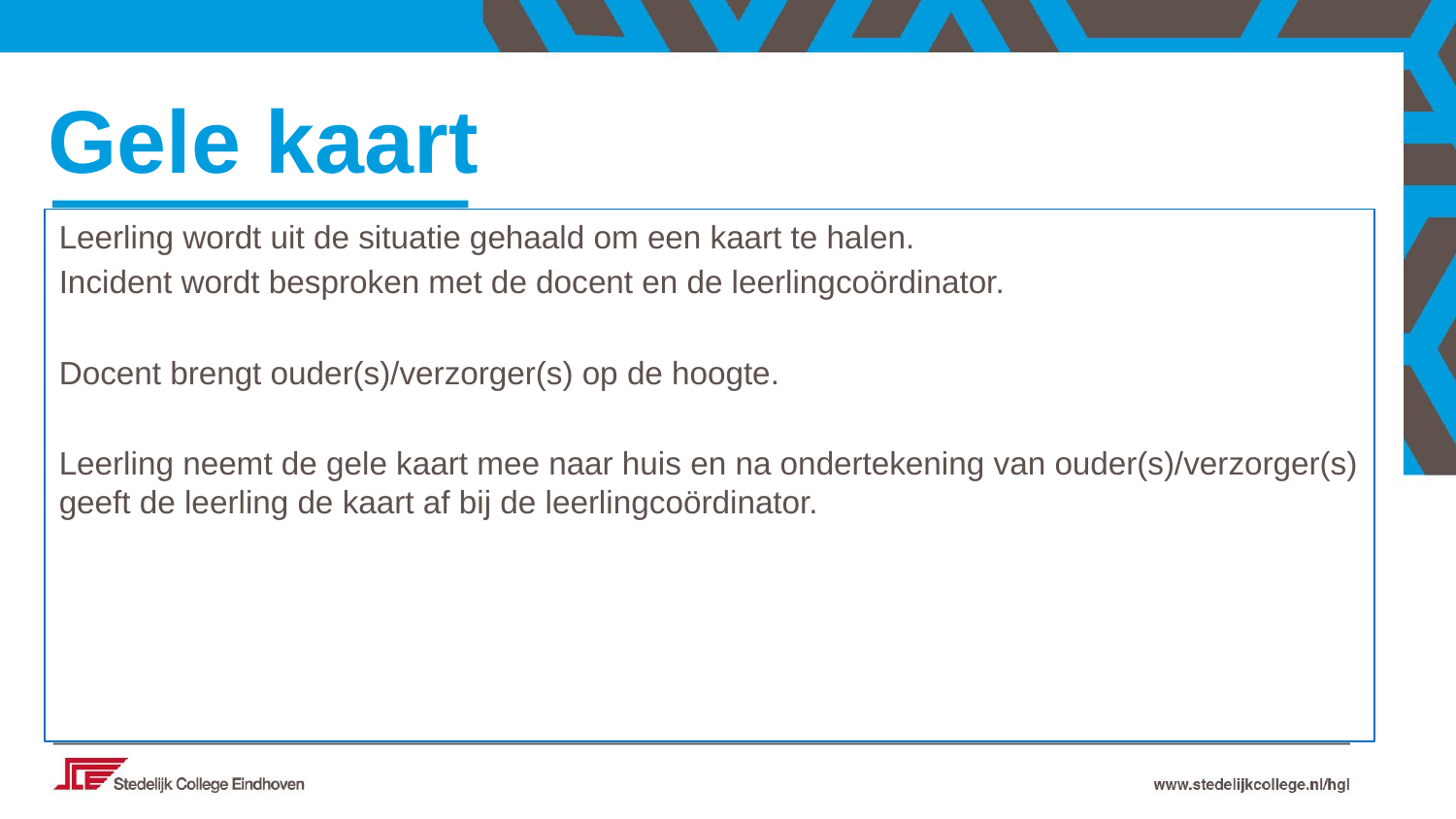

Gele kaart
Leerling wordt uit de situatie gehaald om een kaart te halen.
Incident wordt besproken met de docent en de leerlingcoördinator.

Docent brengt ouder(s)/verzorger(s) op de hoogte.

Leerling neemt de gele kaart mee naar huis en na ondertekening van ouder(s)/verzorger(s) geeft de leerling de kaart af bij de leerlingcoördinator.